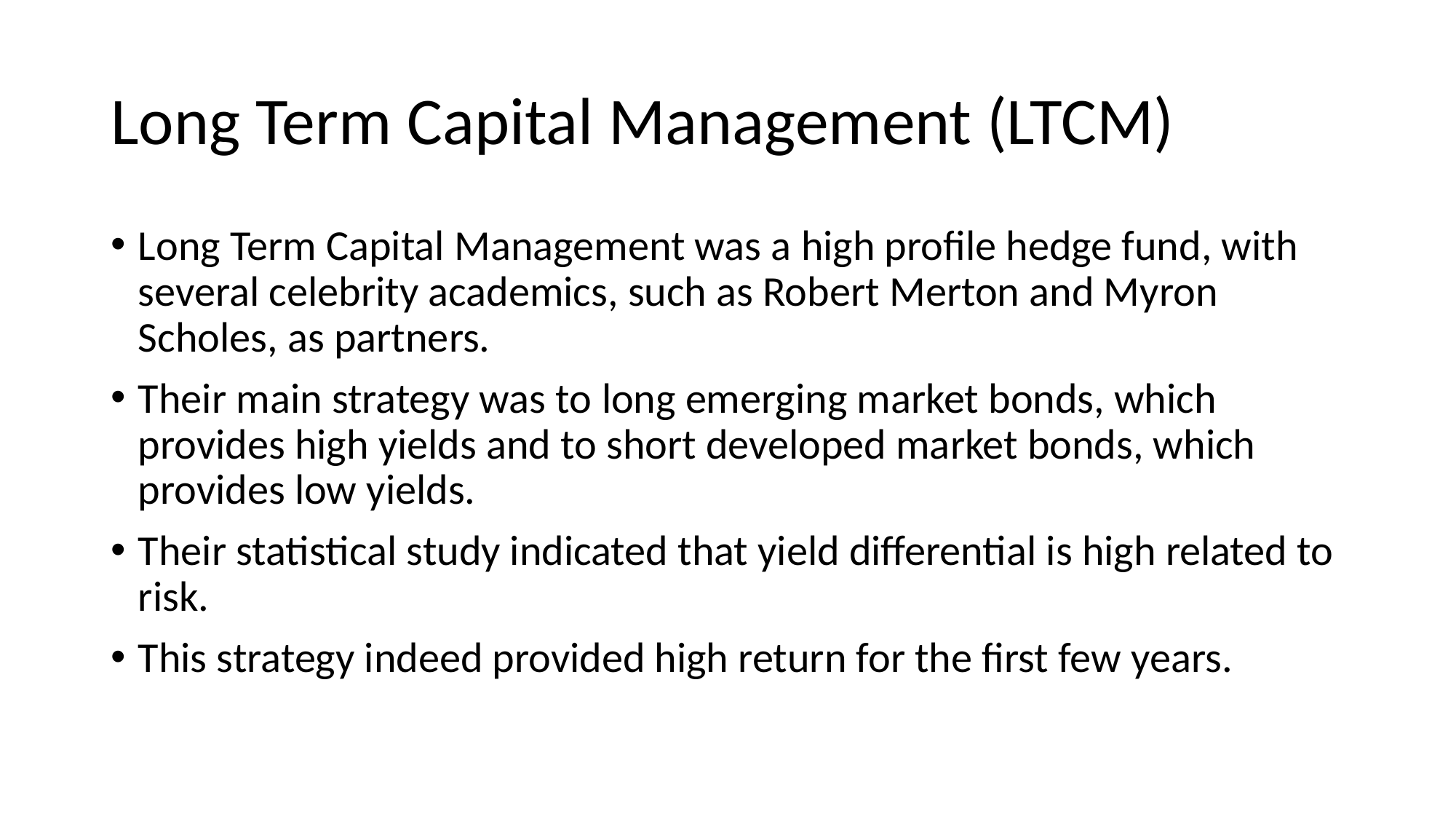

# Long Term Capital Management (LTCM)
Long Term Capital Management was a high profile hedge fund, with several celebrity academics, such as Robert Merton and Myron Scholes, as partners.
Their main strategy was to long emerging market bonds, which provides high yields and to short developed market bonds, which provides low yields.
Their statistical study indicated that yield differential is high related to risk.
This strategy indeed provided high return for the first few years.